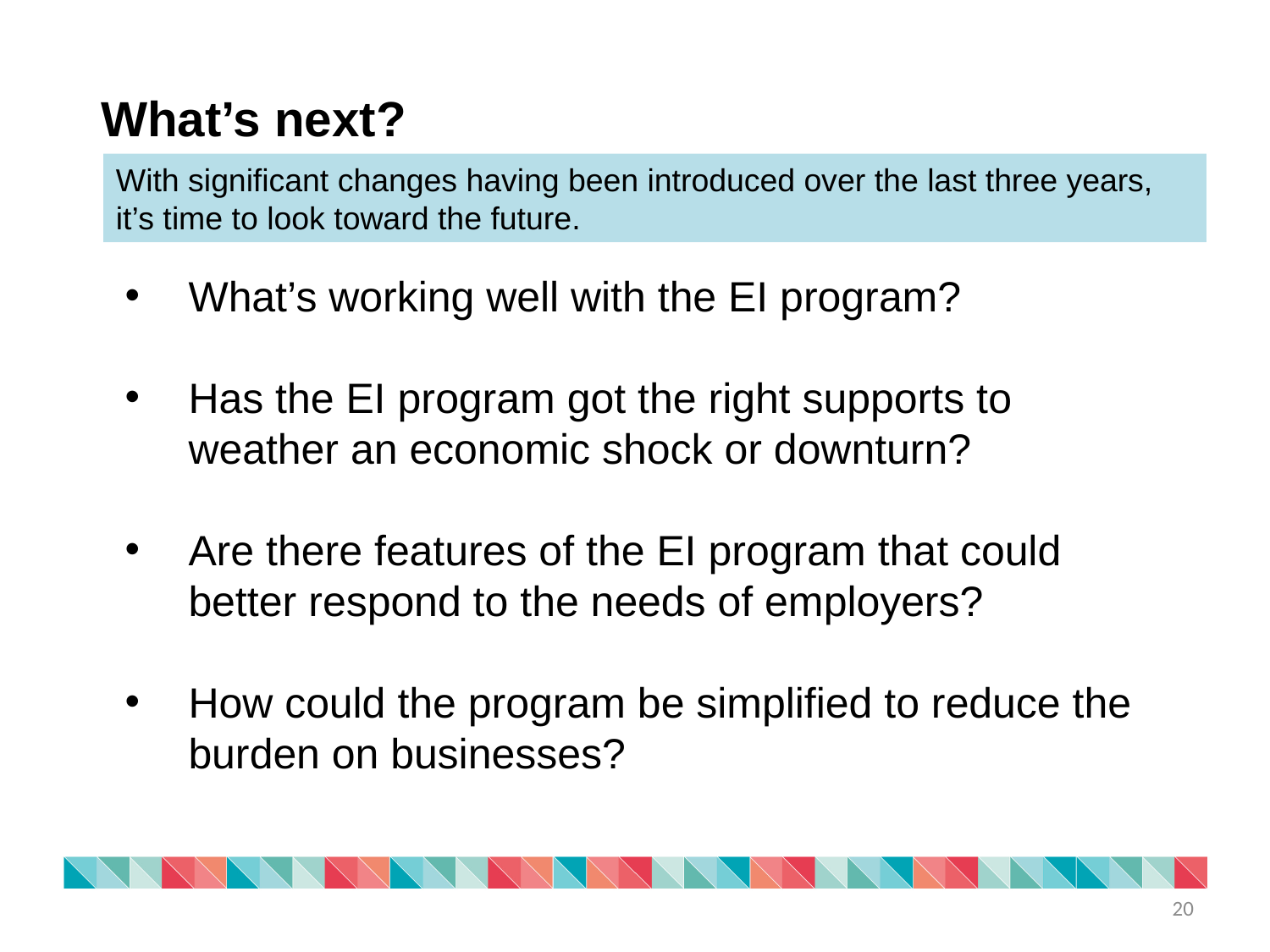

What’s next?
With significant changes having been introduced over the last three years, it’s time to look toward the future.
What’s working well with the EI program?

Has the EI program got the right supports to weather an economic shock or downturn?

Are there features of the EI program that could better respond to the needs of employers?

How could the program be simplified to reduce the burden on businesses?
20